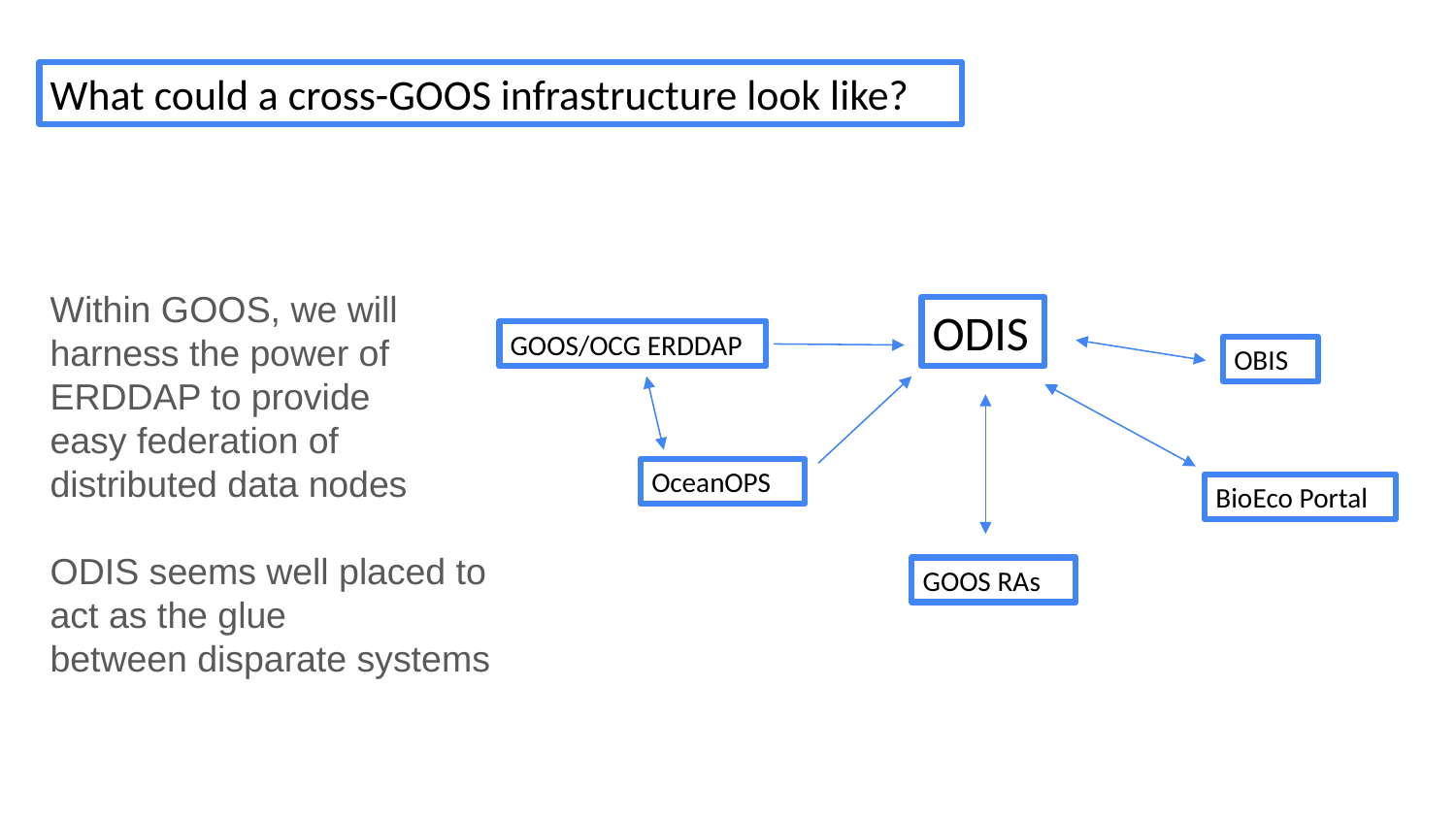

What could a cross-GOOS infrastructure look like?
Within GOOS, we will
harness the power of
ERDDAP to provide
easy federation of
distributed data nodes

ODIS seems well placed to act as the glue
between disparate systems
ODIS
GOOS/OCG ERDDAP
OBIS
OceanOPS
BioEco Portal

GOOS RAs